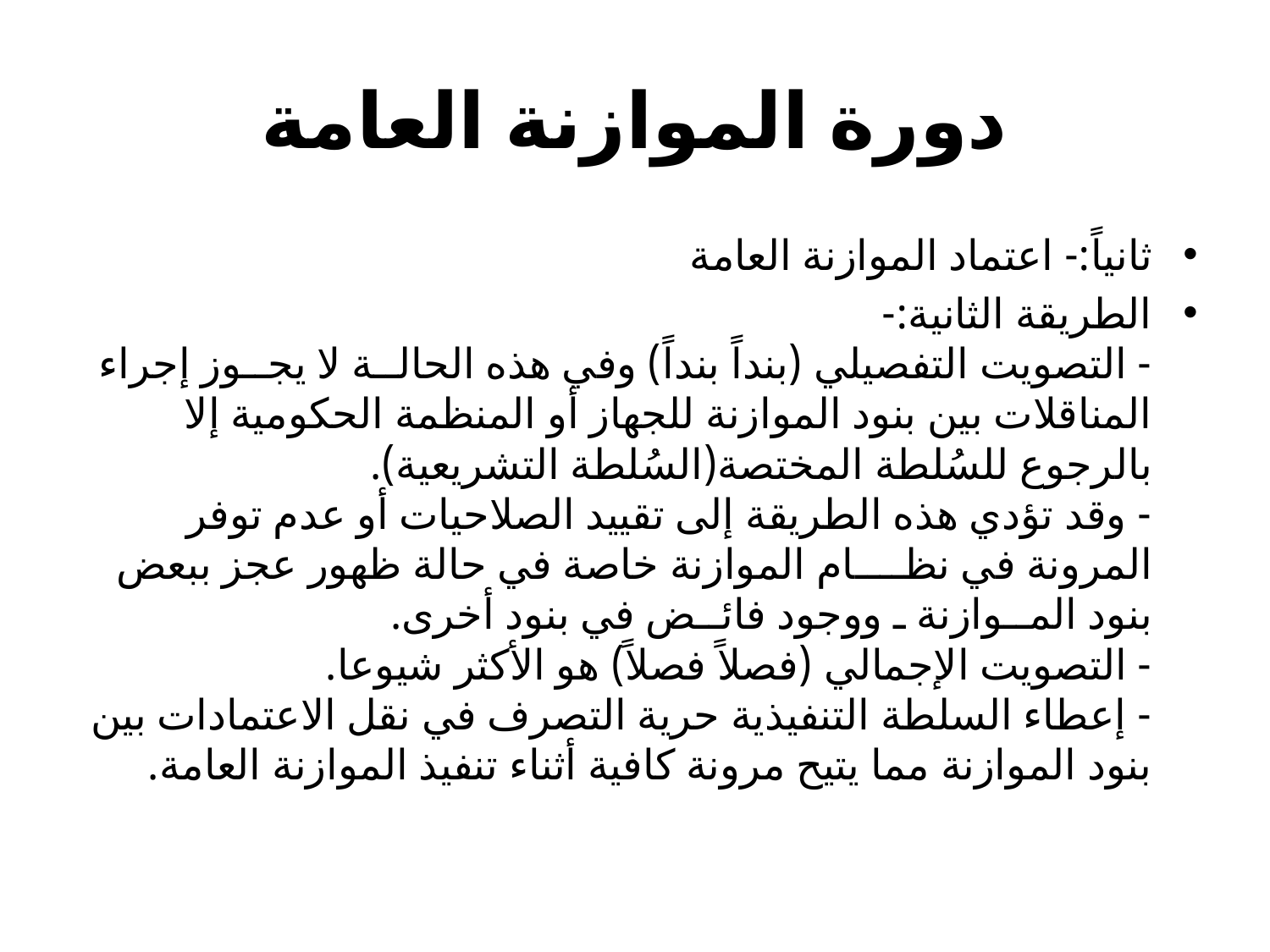

# دورة الموازنة العامة
ثانياً:- اعتماد الموازنة العامة
الطريقة الثانية:-
- التصويت التفصيلي (بنداً بنداً) وفي هذه الحالــة لا يجــوز إجراء المناقلات بين بنود الموازنة للجهاز أو المنظمة الحكومية إلا بالرجوع للسُلطة المختصة(السُلطة التشريعية).
- وقد تؤدي هذه الطريقة إلى تقييد الصلاحيات أو عدم توفر المرونة في نظــــام الموازنة خاصة في حالة ظهور عجز ببعض بنود المــوازنة ـ ووجود فائــض في بنود أخرى.
- التصويت الإجمالي (فصلاً فصلاً) هو الأكثر شيوعا.
- إعطاء السلطة التنفيذية حرية التصرف في نقل الاعتمادات بين بنود الموازنة مما يتيح مرونة كافية أثناء تنفيذ الموازنة العامة.